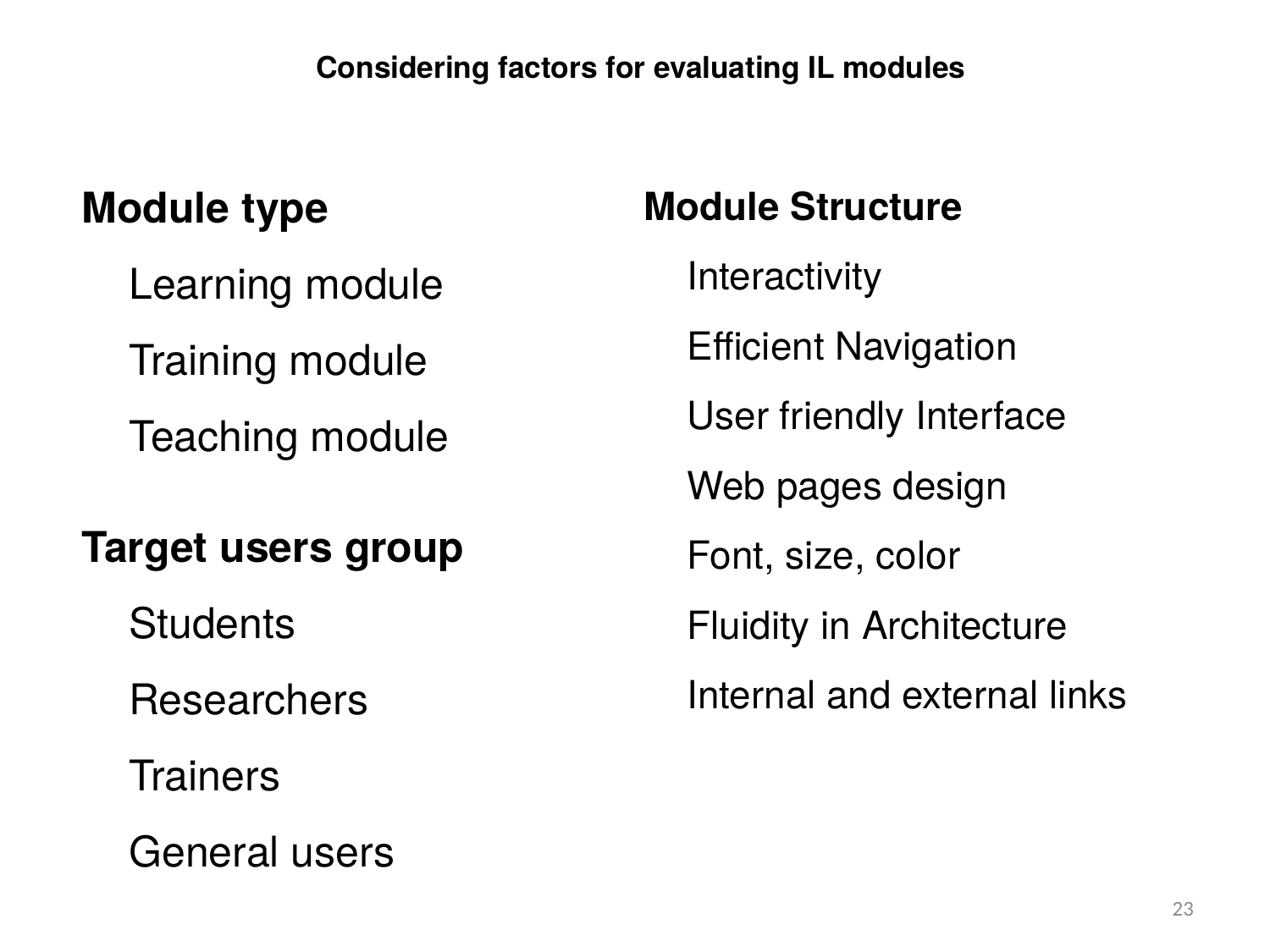

# Considering factors for evaluating IL modules
Module type
    Learning module
    Training module
    Teaching module
Target users group
    Students
    Researchers
    Trainers
    General users
Module Structure
    Interactivity
    Efficient Navigation
    User friendly Interface
    Web pages design
    Font, size, color
    Fluidity in Architecture
    Internal and external links

23